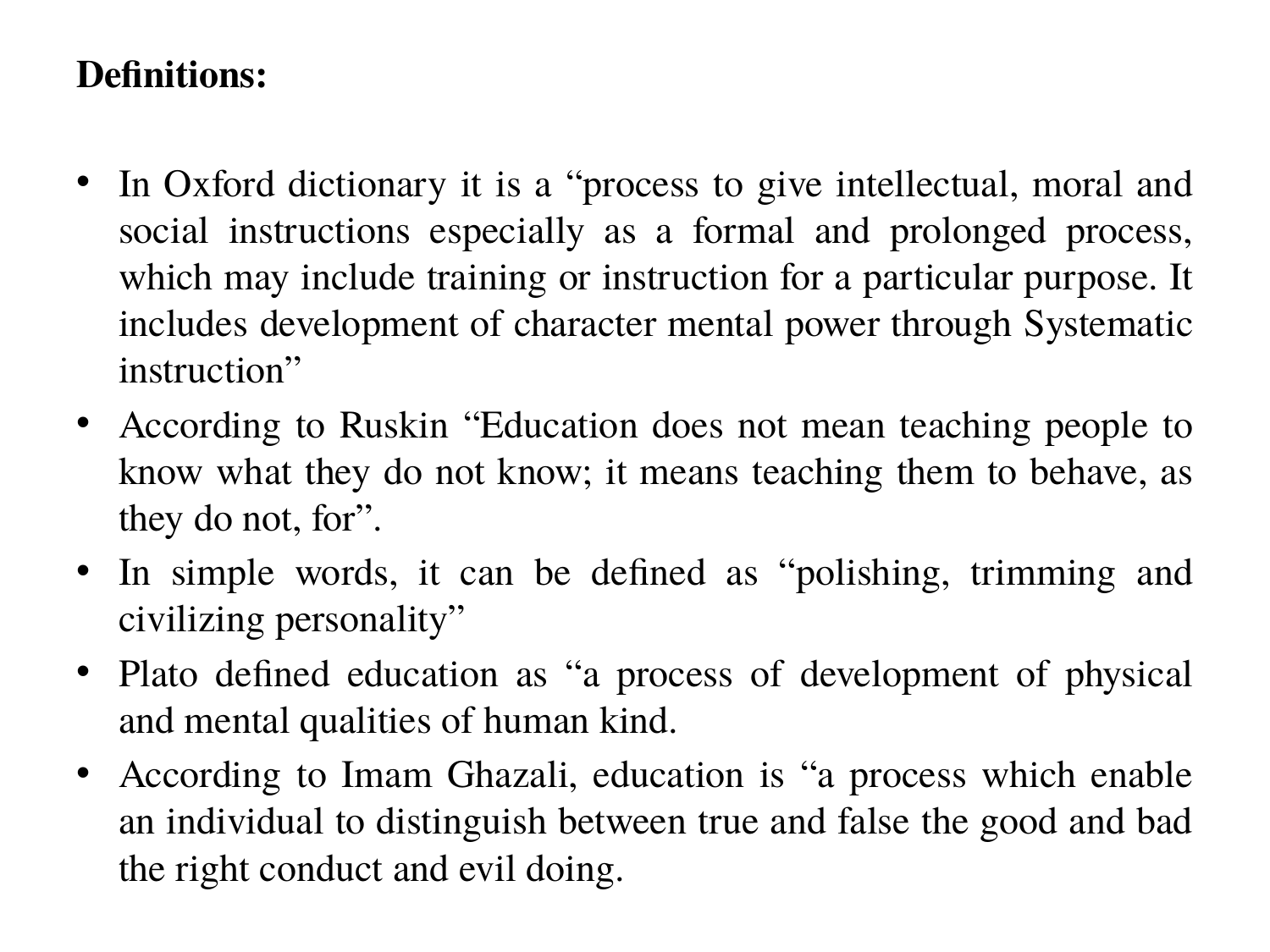

Definitions:

In Oxford dictionary it is a “process to give intellectual, moral and social instructions especially as a formal and prolonged process, which may include training or instruction for a particular purpose. It includes development of character mental power through Systematic instruction”
According to Ruskin “Education does not mean teaching people to know what they do not know; it means teaching them to behave, as they do not, for”.
In simple words, it can be defined as “polishing, trimming and civilizing personality”
Plato defined education as “a process of development of physical and mental qualities of human kind.
According to Imam Ghazali, education is “a process which enable an individual to distinguish between true and false the good and bad the right conduct and evil doing.